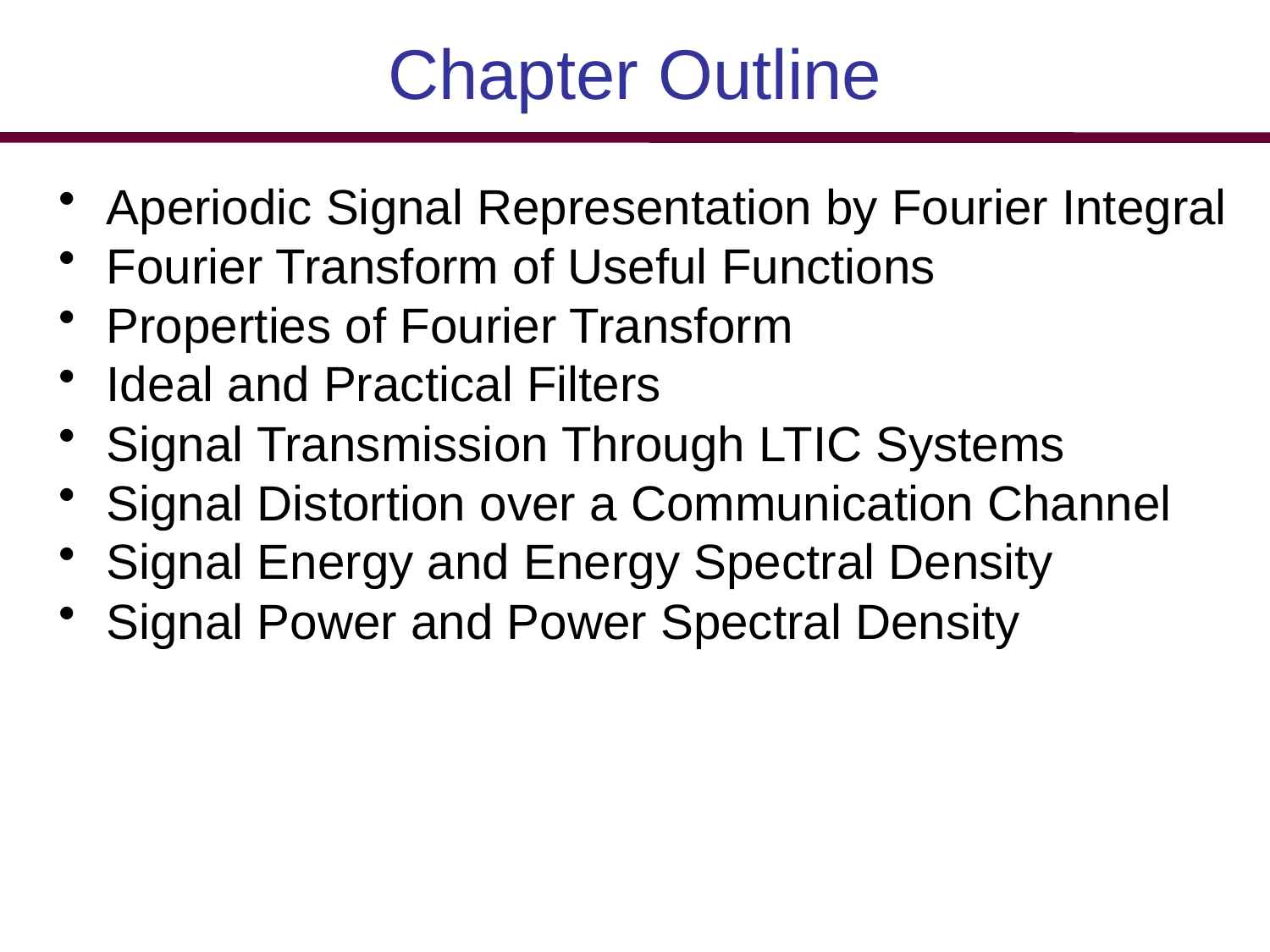

# Chapter Outline

Aperiodic Signal Representation by Fourier Integral
Fourier Transform of Useful Functions
Properties of Fourier Transform
Ideal and Practical Filters
Signal Transmission Through LTIC Systems
Signal Distortion over a Communication Channel
Signal Energy and Energy Spectral Density
Signal Power and Power Spectral Density